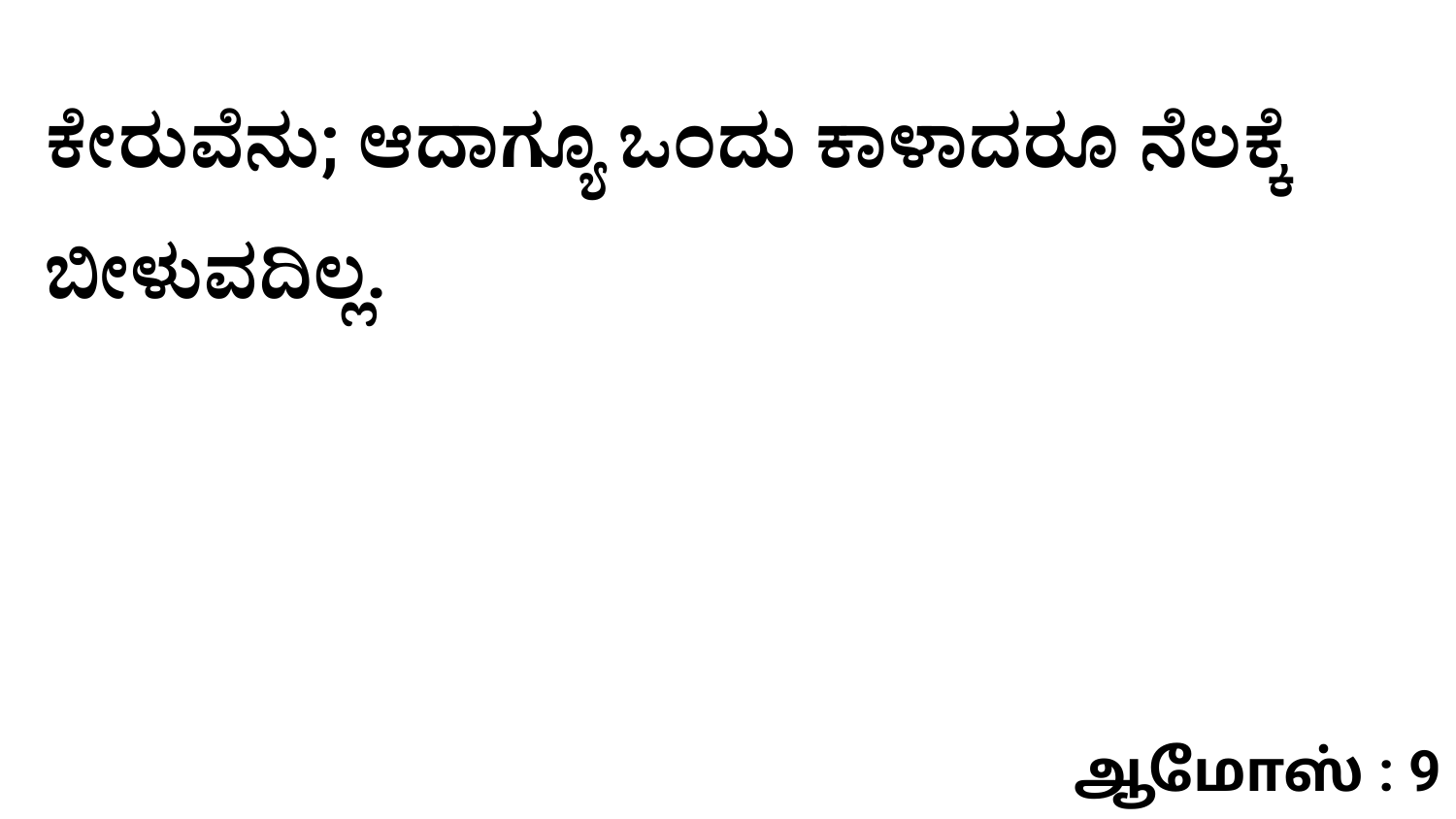

ಕೇರುವೆನು; ಆದಾಗ್ಯೂ ಒಂದು ಕಾಳಾದರೂ ನೆಲಕ್ಕೆ ಬೀಳುವದಿಲ್ಲ.
ஆமோஸ் : 9